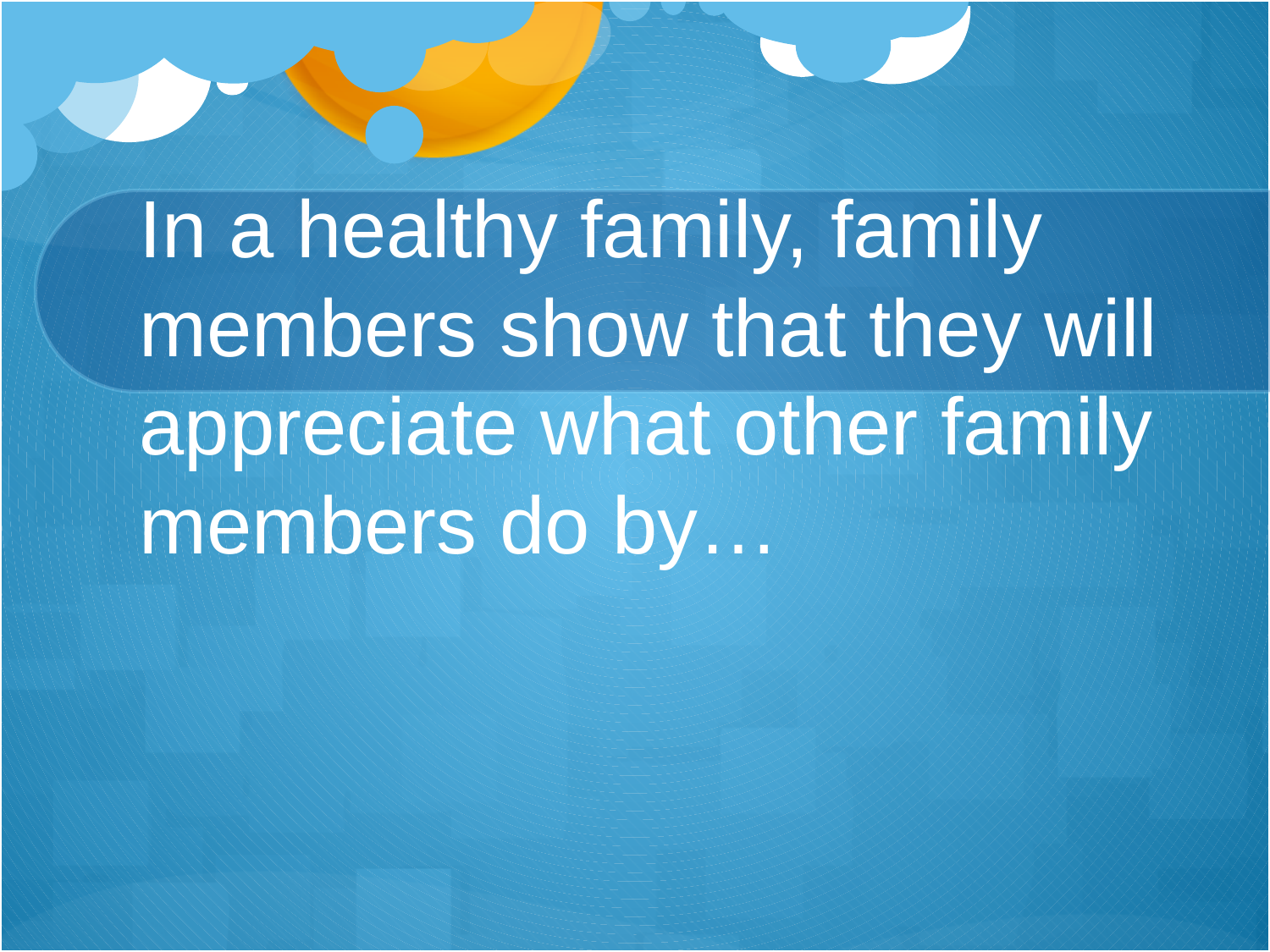

# In a healthy family, family members show that they will appreciate what other family members do by…